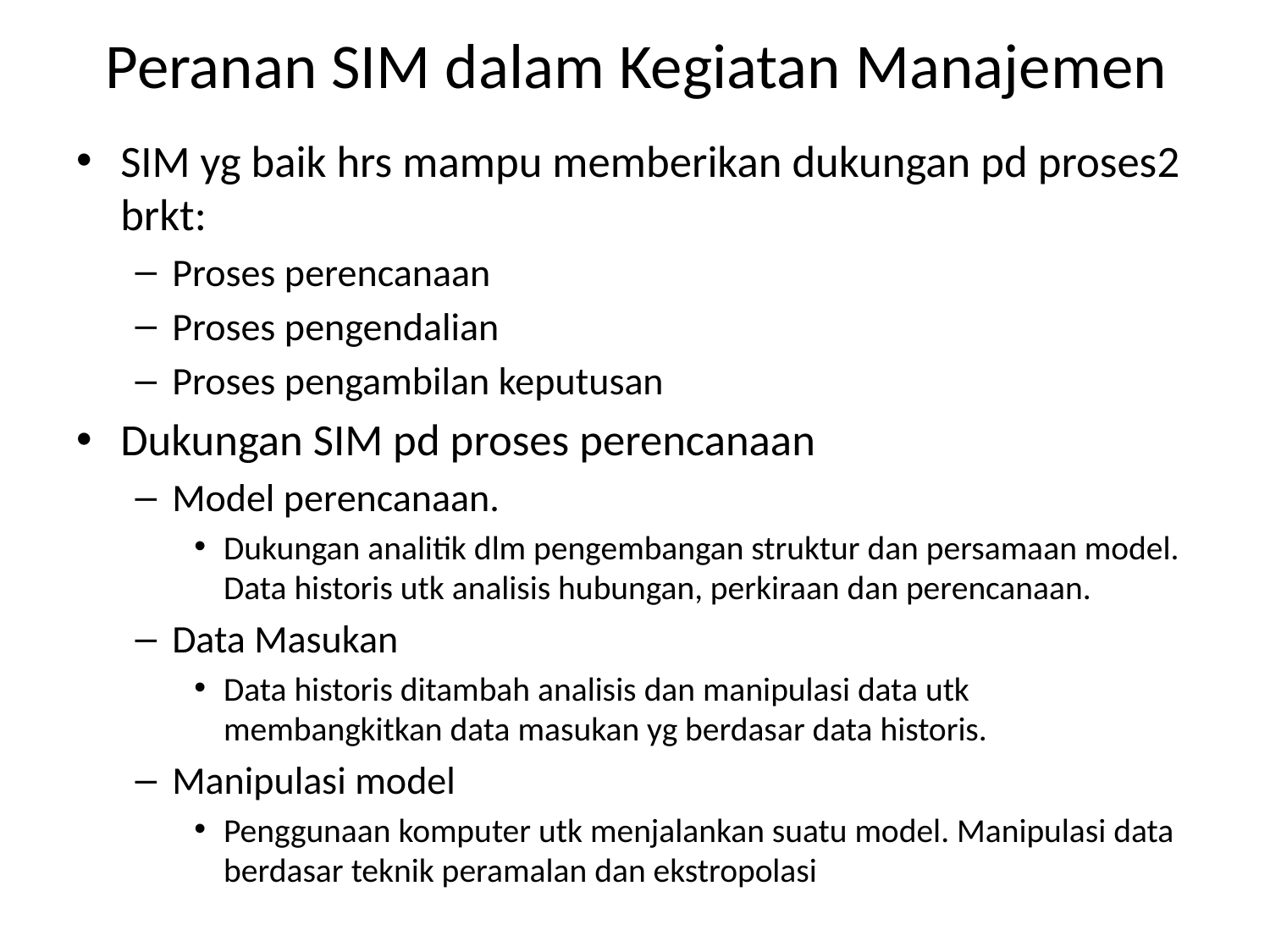

# Peranan SIM dalam Kegiatan Manajemen
SIM yg baik hrs mampu memberikan dukungan pd proses2 brkt:
Proses perencanaan
Proses pengendalian
Proses pengambilan keputusan
Dukungan SIM pd proses perencanaan
Model perencanaan.
Dukungan analitik dlm pengembangan struktur dan persamaan model. Data historis utk analisis hubungan, perkiraan dan perencanaan.
Data Masukan
Data historis ditambah analisis dan manipulasi data utk membangkitkan data masukan yg berdasar data historis.
Manipulasi model
Penggunaan komputer utk menjalankan suatu model. Manipulasi data berdasar teknik peramalan dan ekstropolasi